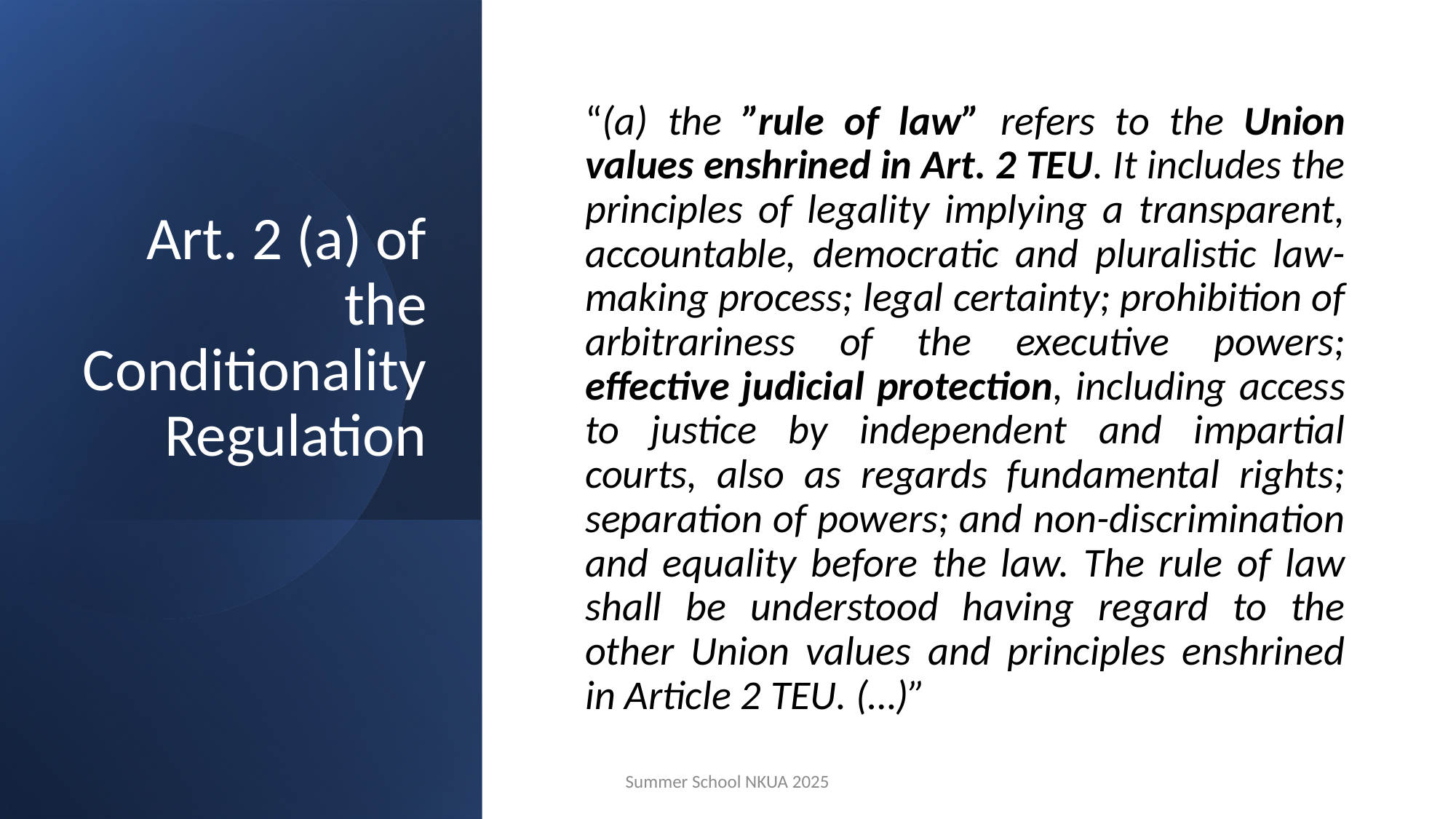

# Art. 2 (a) of the Conditionality Regulation
“(a) the ”rule of law” refers to the Union values enshrined in Art. 2 TEU. It includes the principles of legality implying a transparent, accountable, democratic and pluralistic law-making process; legal certainty; prohibition of arbitrariness of the executive powers; effective judicial protection, including access to justice by independent and impartial courts, also as regards fundamental rights; separation of powers; and non-discrimination and equality before the law. The rule of law shall be understood having regard to the other Union values and principles enshrined in Article 2 TEU. (…)”

Summer School NKUA 2025